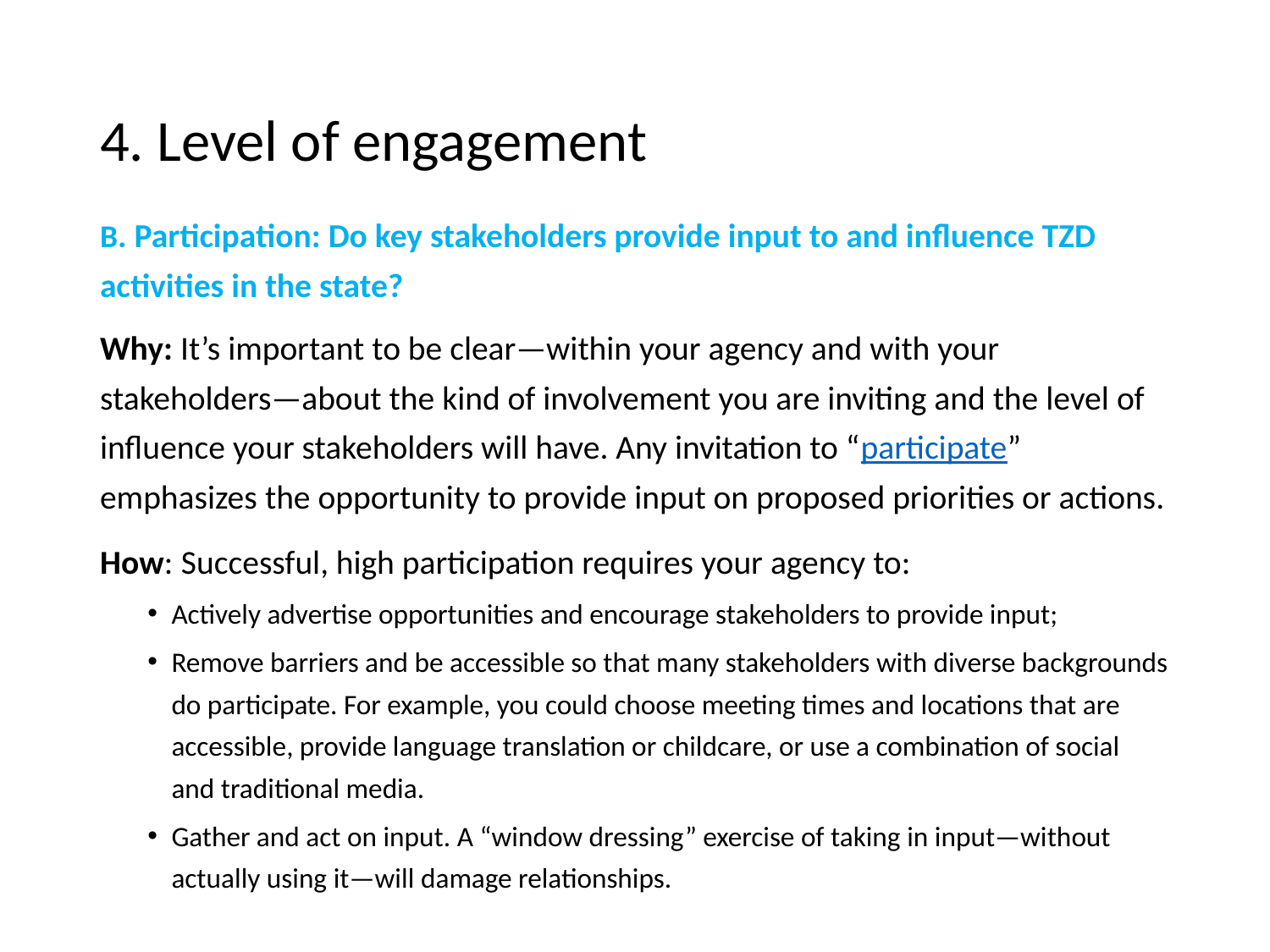

# 4. Level of engagement
B. Participation: Do key stakeholders provide input to and influence TZD activities in the state?
Why: It’s important to be clear—within your agency and with your stakeholders—about the kind of involvement you are inviting and the level of influence your stakeholders will have. Any invitation to “participate” emphasizes the opportunity to provide input on proposed priorities or actions.
How: Successful, high participation requires your agency to:
Actively advertise opportunities and encourage stakeholders to provide input;
Remove barriers and be accessible so that many stakeholders with diverse backgrounds do participate. For example, you could choose meeting times and locations that are accessible, provide language translation or childcare, or use a combination of social and traditional media.
Gather and act on input. A “window dressing” exercise of taking in input—without actually using it—will damage relationships.